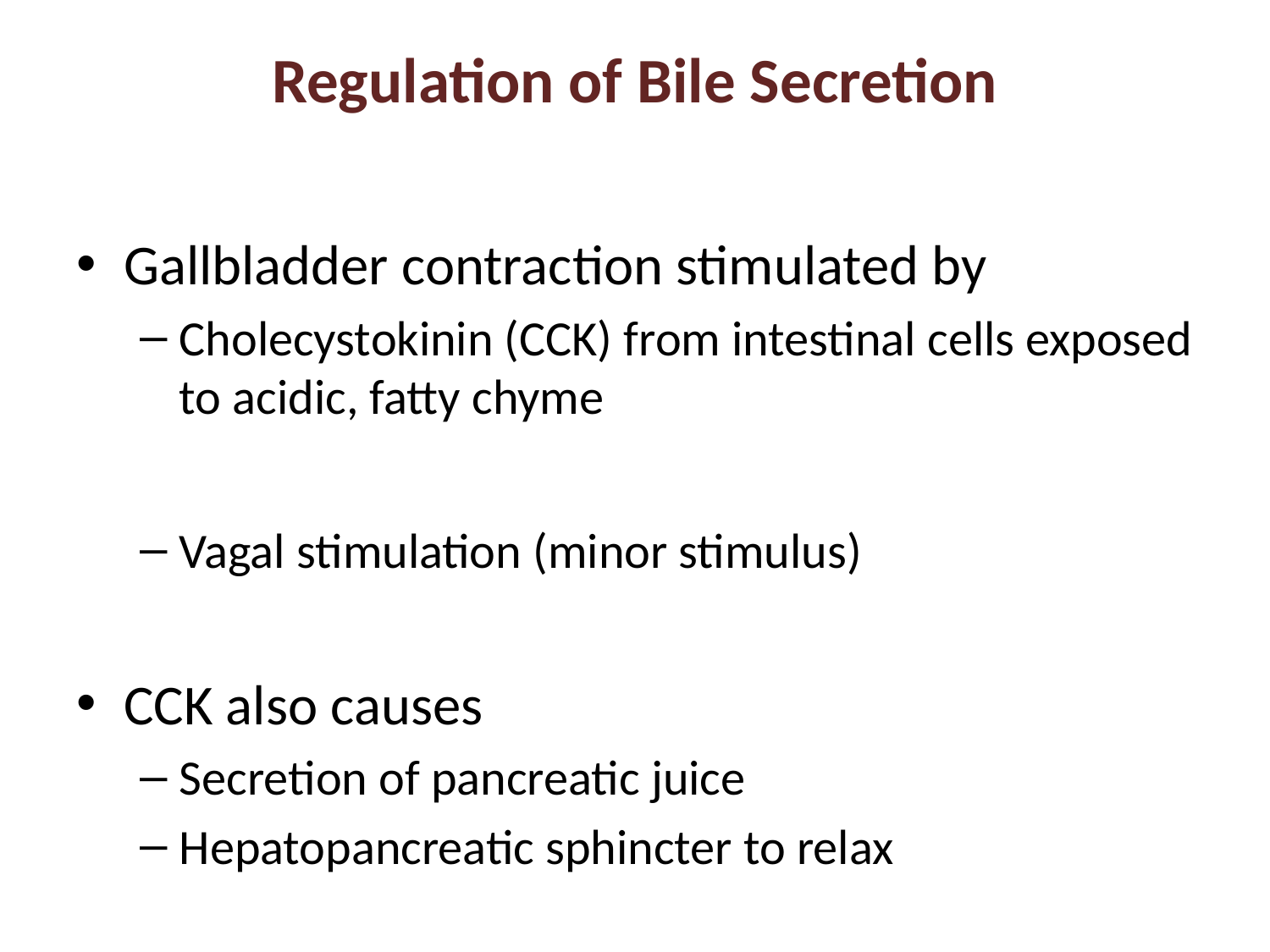

# Regulation of Bile Secretion
Gallbladder contraction stimulated by
Cholecystokinin (CCK) from intestinal cells exposed to acidic, fatty chyme

Vagal stimulation (minor stimulus)

CCK also causes
Secretion of pancreatic juice
Hepatopancreatic sphincter to relax